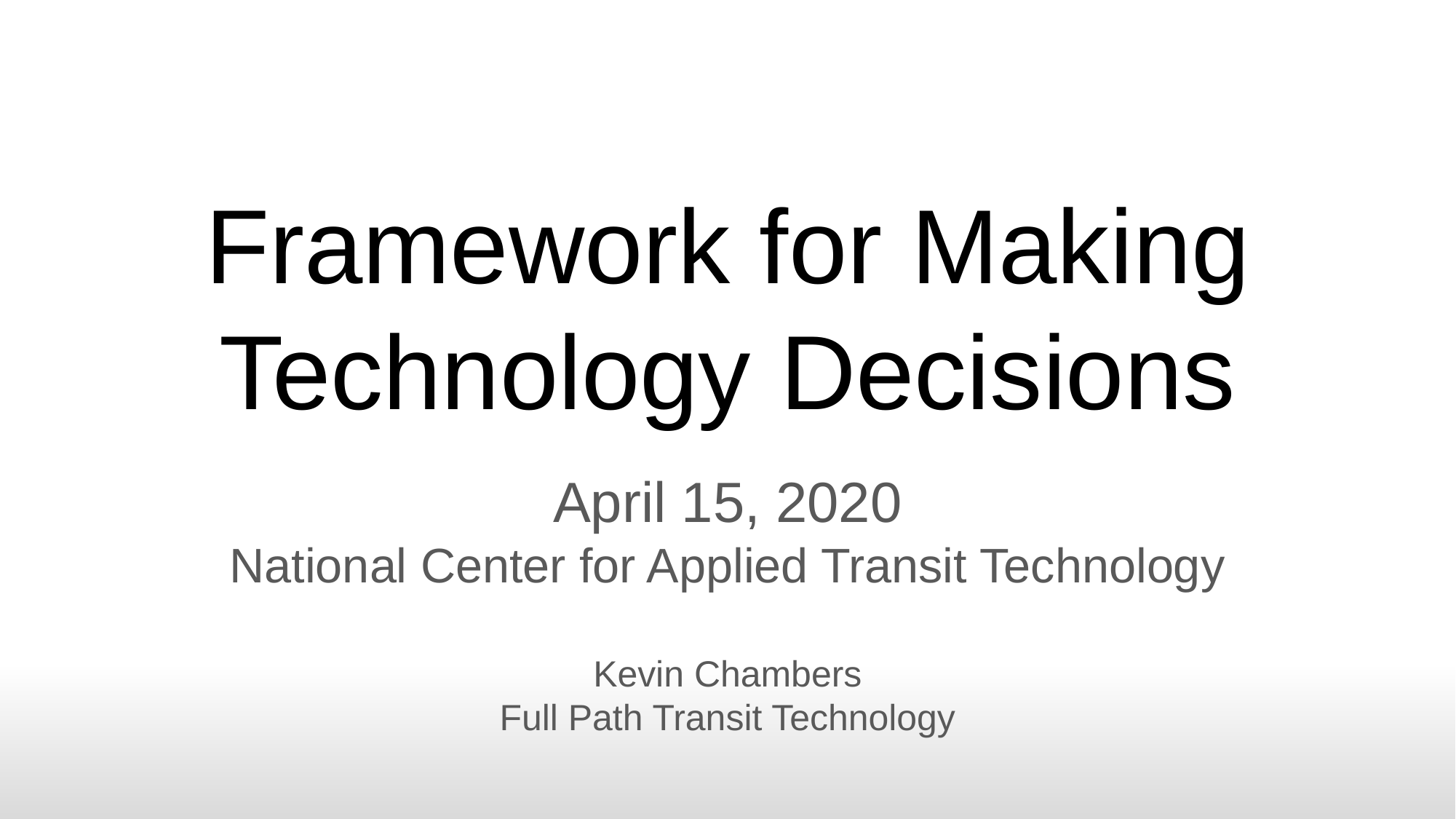

# Framework for Making Technology Decisions
April 15, 2020
National Center for Applied Transit Technology

Kevin Chambers
Full Path Transit Technology